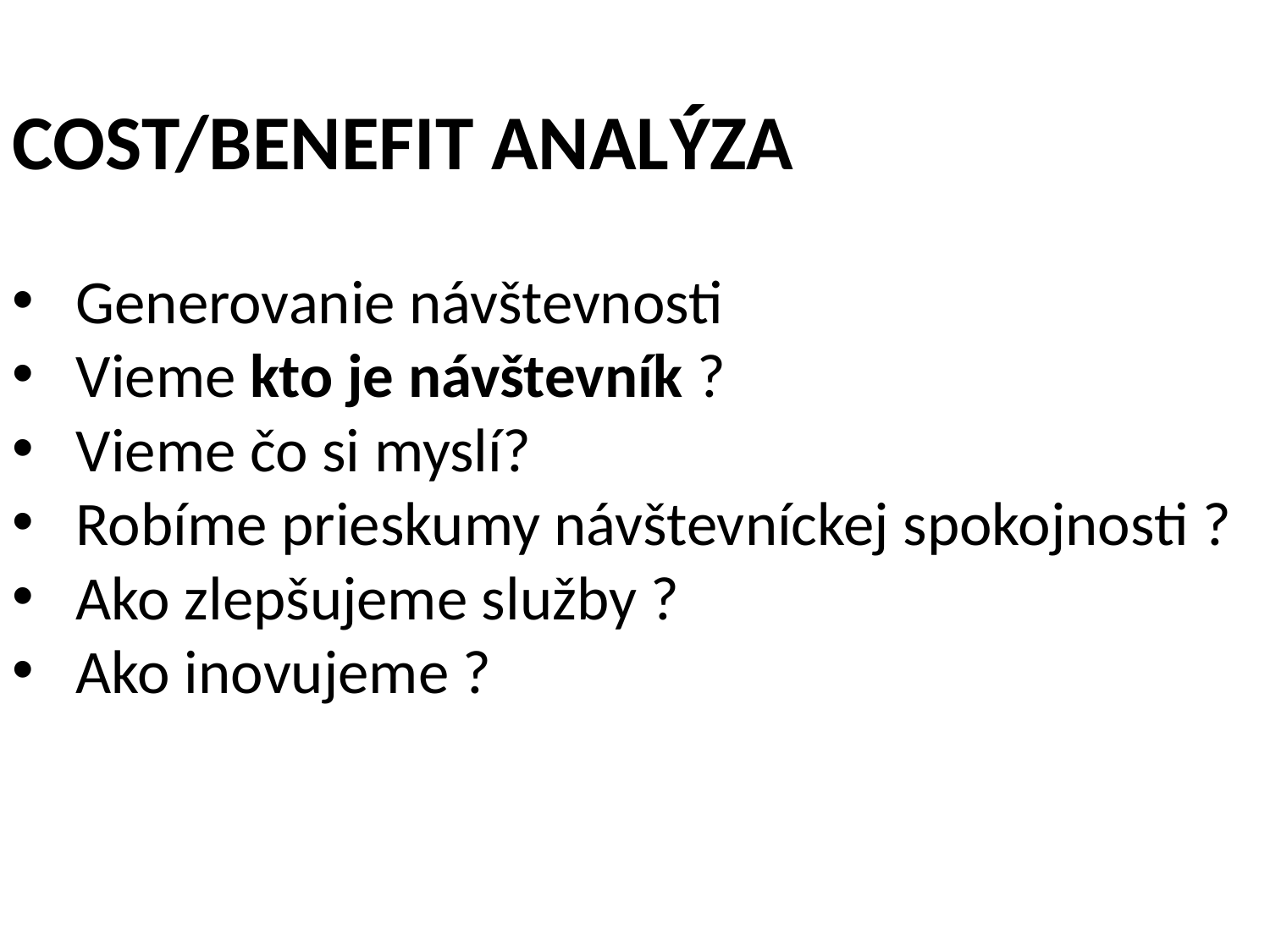

COST/BENEFIT ANALÝZA

Generovanie návštevnosti
Vieme kto je návštevník ?
Vieme čo si myslí?
Robíme prieskumy návštevníckej spokojnosti ?
Ako zlepšujeme služby ?
Ako inovujeme ?